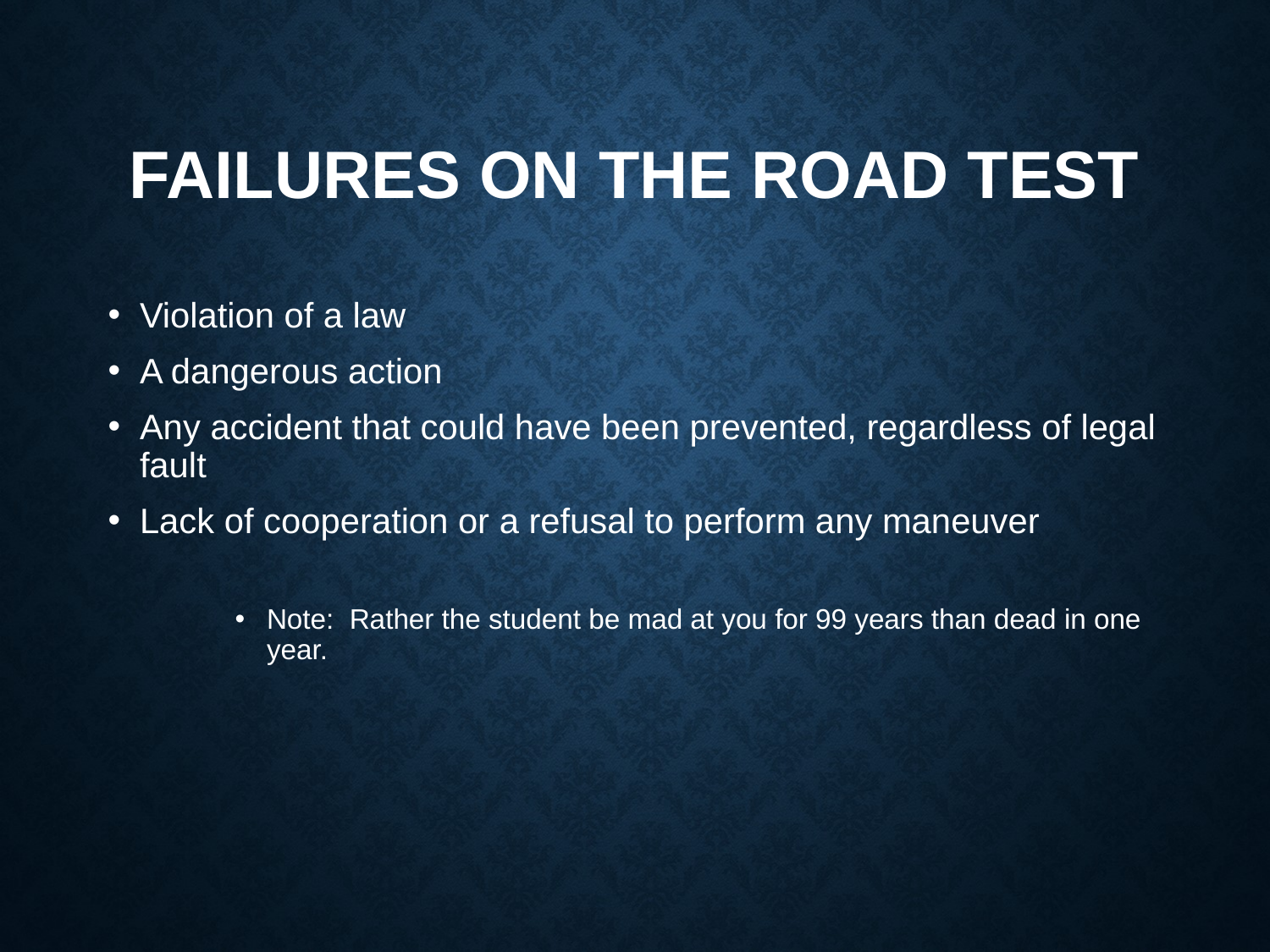

# FAILURES ON THE ROAD TEST
Violation of a law
A dangerous action
Any accident that could have been prevented, regardless of legal fault
Lack of cooperation or a refusal to perform any maneuver

Note:  Rather the student be mad at you for 99 years than dead in one year.